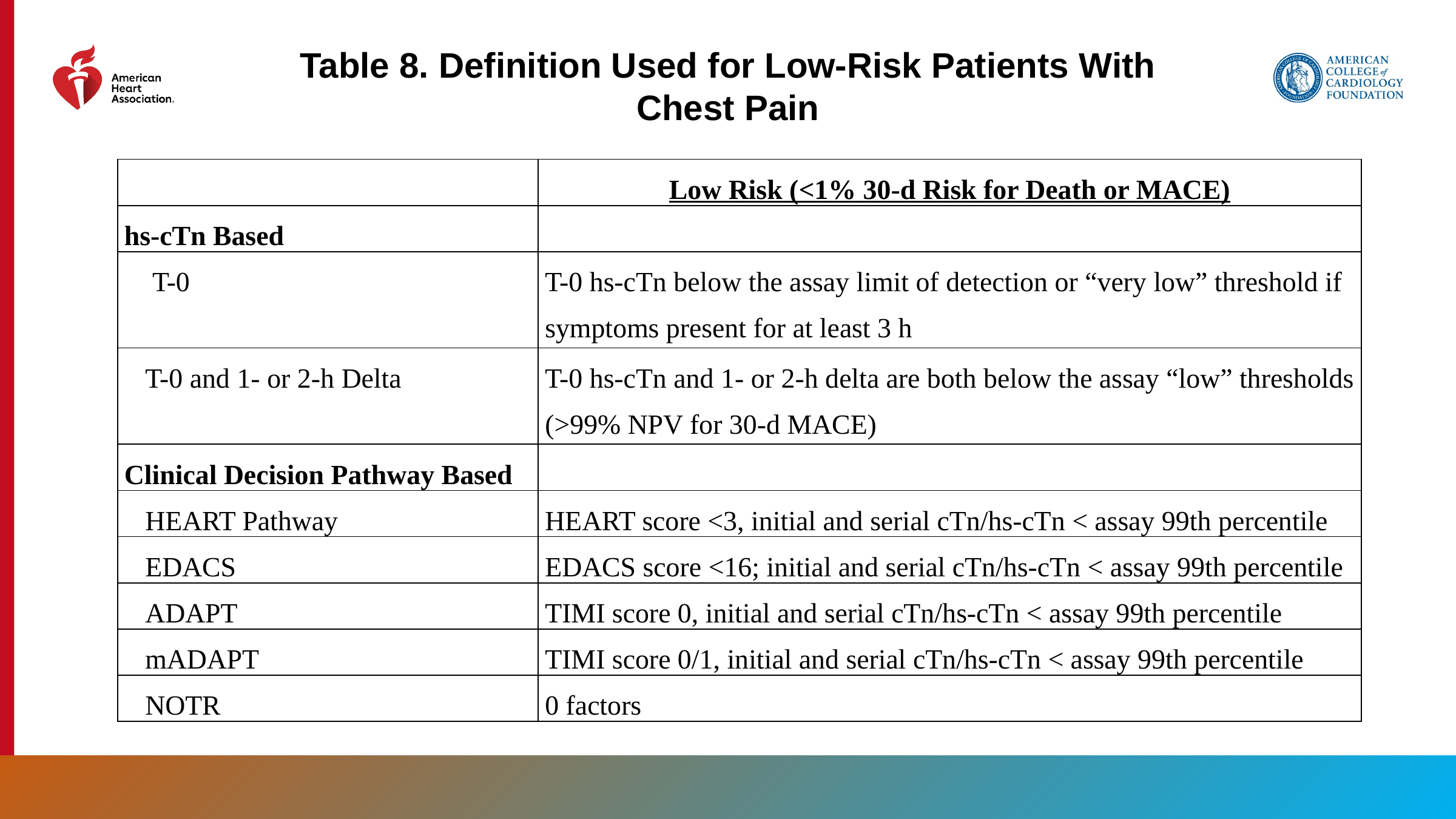

Table 8. Definition Used for Low-Risk Patients With Chest Pain
|  | Low Risk (<1% 30-d Risk for Death or MACE) |
| --- | --- |
| hs-cTn Based |  |
| T-0 | T-0 hs-cTn below the assay limit of detection or “very low” threshold if symptoms present for at least 3 h |
| T-0 and 1- or 2-h Delta | T-0 hs-cTn and 1- or 2-h delta are both below the assay “low” thresholds (>99% NPV for 30-d MACE) |
| Clinical Decision Pathway Based |  |
| HEART Pathway | HEART score <3, initial and serial cTn/hs-cTn < assay 99th percentile |
| EDACS | EDACS score <16; initial and serial cTn/hs-cTn < assay 99th percentile |
| ADAPT | TIMI score 0, initial and serial cTn/hs-cTn < assay 99th percentile |
| mADAPT | TIMI score 0/1, initial and serial cTn/hs-cTn < assay 99th percentile |
| NOTR | 0 factors |
56